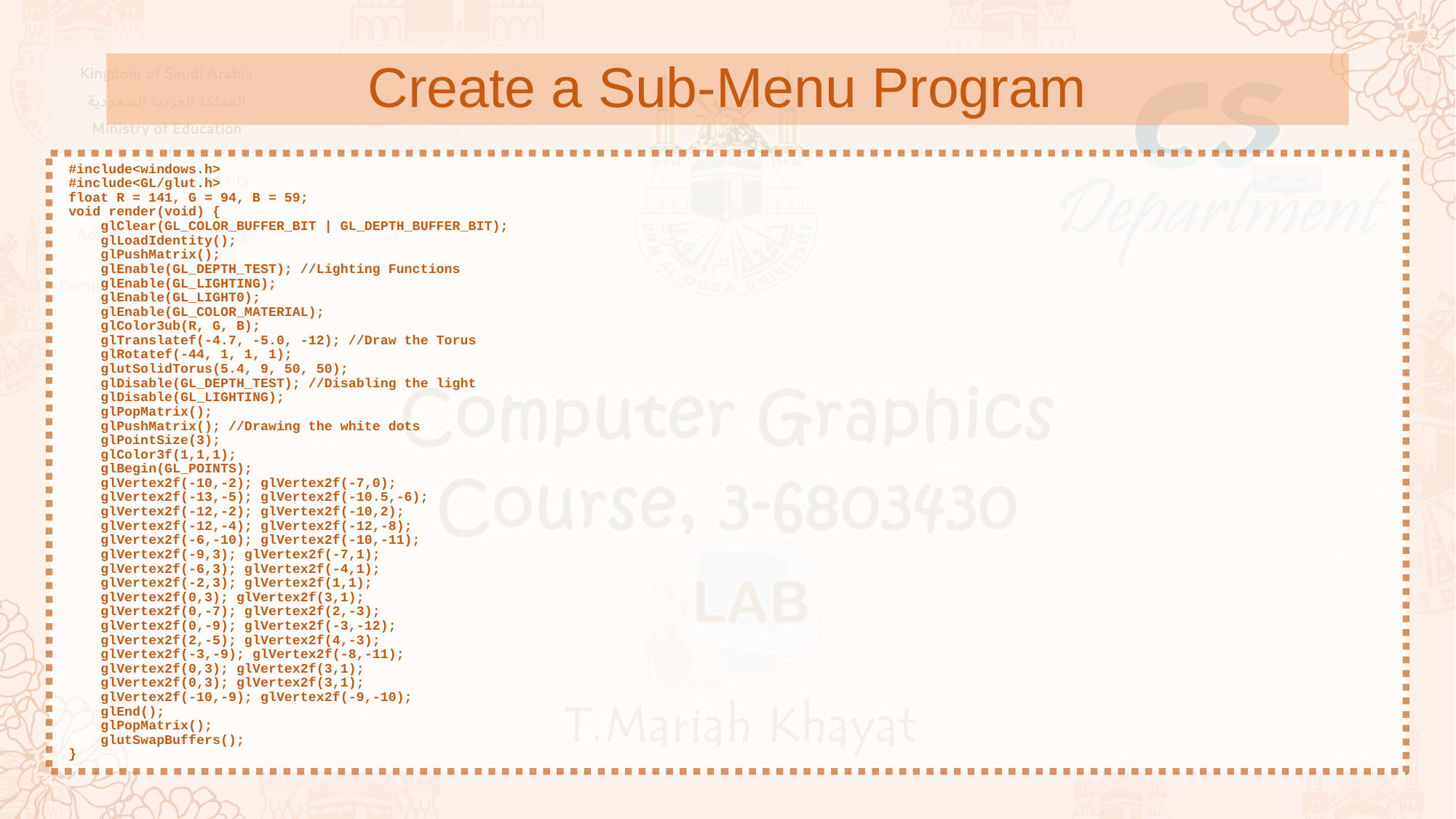

Create a Sub-Menu Program
#include<windows.h>
#include<GL/glut.h>
float R = 141, G = 94, B = 59;
void render(void) {
    glClear(GL_COLOR_BUFFER_BIT | GL_DEPTH_BUFFER_BIT);
    glLoadIdentity();
    glPushMatrix();
    glEnable(GL_DEPTH_TEST); //Lighting Functions
    glEnable(GL_LIGHTING);
    glEnable(GL_LIGHT0);
    glEnable(GL_COLOR_MATERIAL);
    glColor3ub(R, G, B);
    glTranslatef(-4.7, -5.0, -12); //Draw the Torus
    glRotatef(-44, 1, 1, 1);
    glutSolidTorus(5.4, 9, 50, 50);
    glDisable(GL_DEPTH_TEST); //Disabling the light
    glDisable(GL_LIGHTING);
    glPopMatrix();
    glPushMatrix(); //Drawing the white dots
    glPointSize(3);
    glColor3f(1,1,1);
    glBegin(GL_POINTS);
    glVertex2f(-10,-2); glVertex2f(-7,0);
    glVertex2f(-13,-5); glVertex2f(-10.5,-6);
    glVertex2f(-12,-2); glVertex2f(-10,2);
    glVertex2f(-12,-4); glVertex2f(-12,-8);
    glVertex2f(-6,-10); glVertex2f(-10,-11);
    glVertex2f(-9,3); glVertex2f(-7,1);
    glVertex2f(-6,3); glVertex2f(-4,1);
    glVertex2f(-2,3); glVertex2f(1,1);
    glVertex2f(0,3); glVertex2f(3,1);
    glVertex2f(0,-7); glVertex2f(2,-3);
    glVertex2f(0,-9); glVertex2f(-3,-12);
    glVertex2f(2,-5); glVertex2f(4,-3);
    glVertex2f(-3,-9); glVertex2f(-8,-11);
    glVertex2f(0,3); glVertex2f(3,1);
    glVertex2f(0,3); glVertex2f(3,1);
    glVertex2f(-10,-9); glVertex2f(-9,-10);
    glEnd();
    glPopMatrix();
    glutSwapBuffers();
}